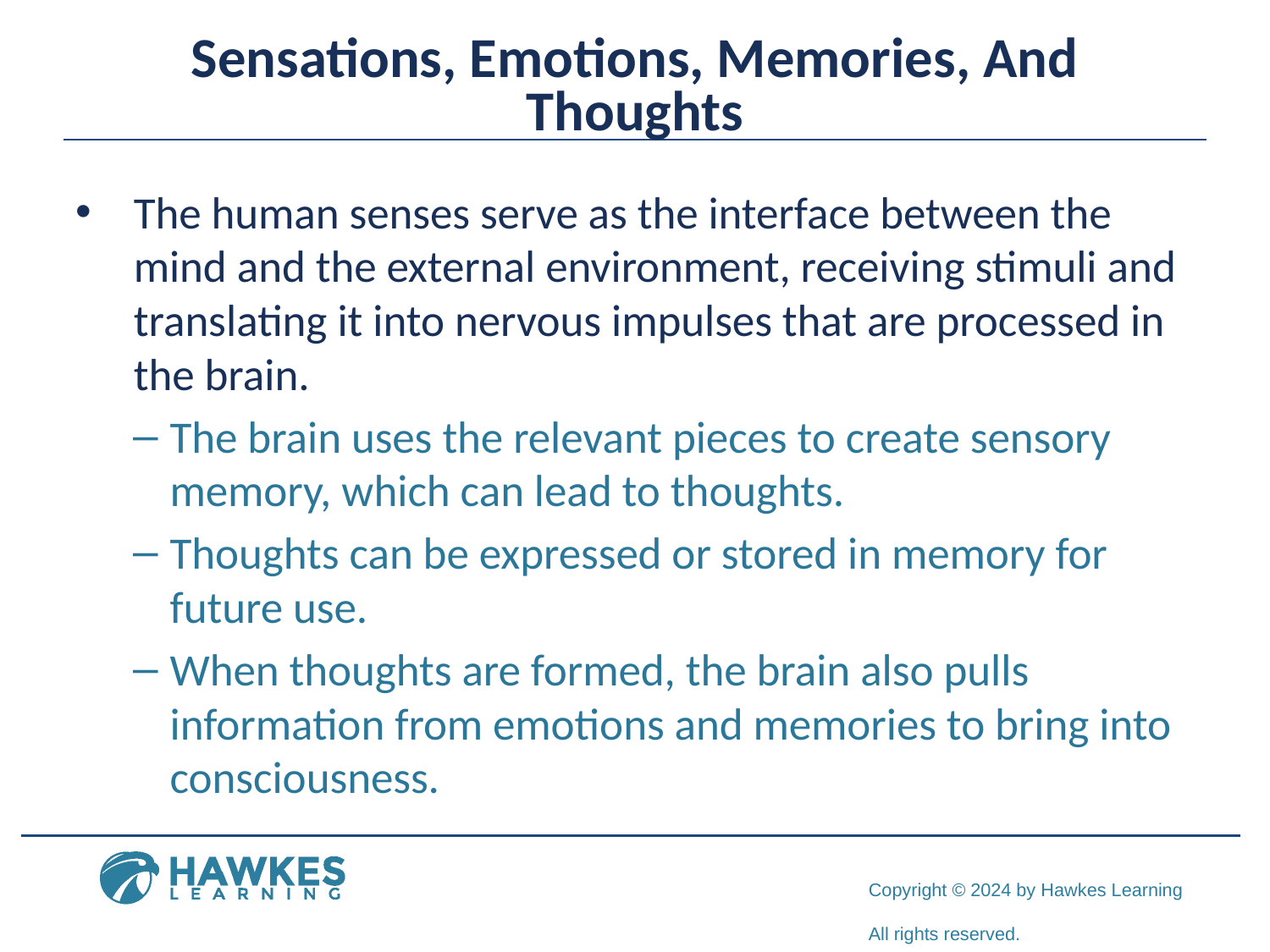

# Sensations, Emotions, Memories, And Thoughts
The human senses serve as the interface between the mind and the external environment, receiving stimuli and translating it into nervous impulses that are processed in the brain.
The brain uses the relevant pieces to create sensory memory, which can lead to thoughts.
Thoughts can be expressed or stored in memory for future use.
When thoughts are formed, the brain also pulls information from emotions and memories to bring into consciousness.